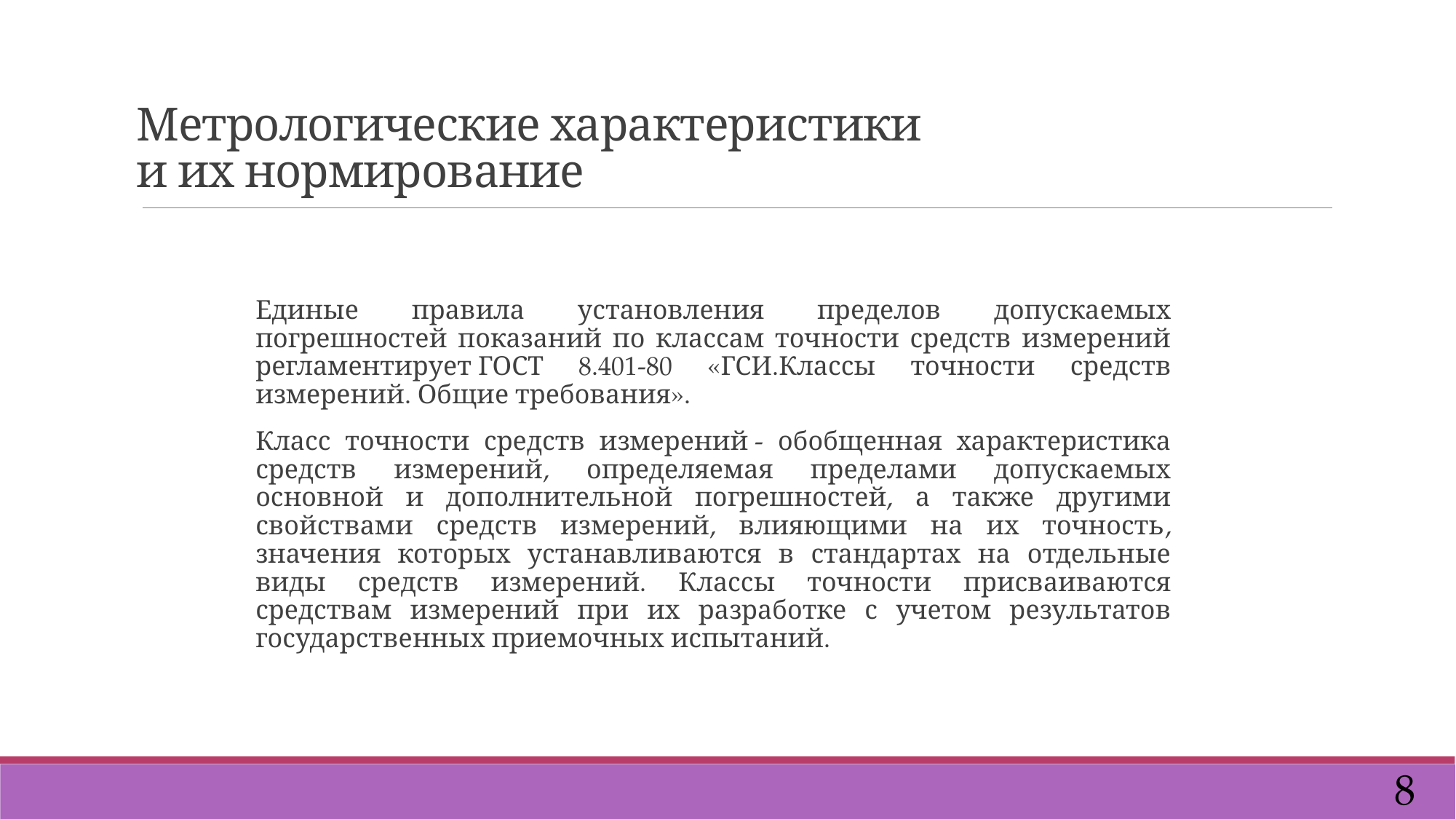

Метрологические характеристики
и их нормирование
Единые правила установления пределов допускаемых погрешностей показаний по классам точности средств измерений регламентирует ГОСТ 8.401-80 «ГСИ.Классы точности средств измерений. Общие требования».
Класс точности средств измерений - обобщенная характеристика средств измерений, определяемая пределами допускаемых основной и дополнительной погрешностей, а также другими свойствами средств измерений, влияющими на их точность, значения которых устанавливаются в стандартах на отдельные виды средств измерений. Классы точности присваиваются средствам измерений при их разработке с учетом результатов государственных приемочных испытаний.

8